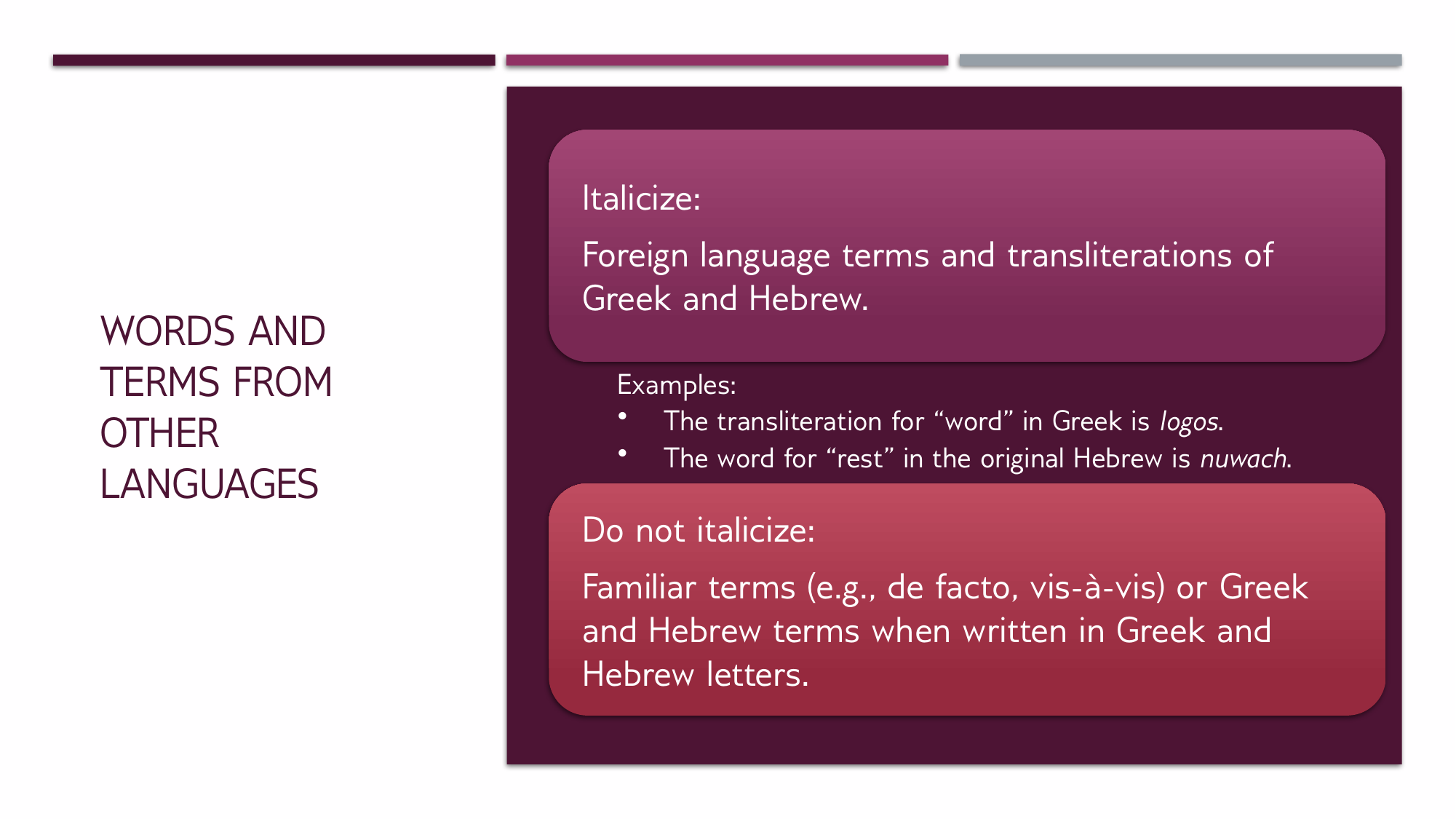

# Words and terms from other languages
Italicize:
Foreign language terms and transliterations of Greek and Hebrew.
Examples:
The transliteration for “word” in Greek is logos.
The word for “rest” in the original Hebrew is nuwach.
Do not italicize:
Familiar terms (e.g., de facto, vis-à-vis) or Greek and Hebrew terms when written in Greek and Hebrew letters.